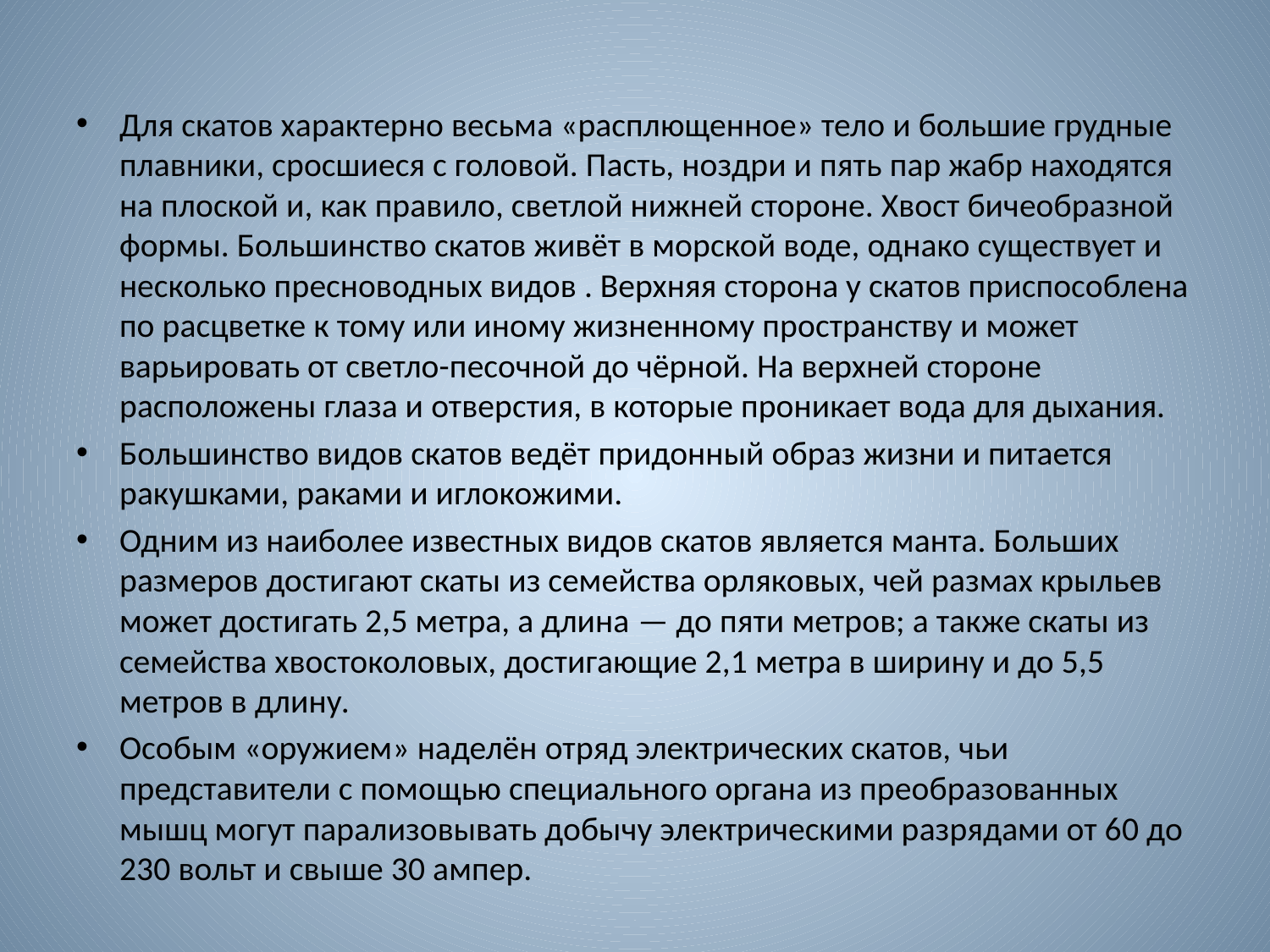

Для скатов характерно весьма «расплющенное» тело и большие грудные плавники, сросшиеся с головой. Пасть, ноздри и пять пар жабр находятся на плоской и, как правило, светлой нижней стороне. Хвост бичеобразной формы. Большинство скатов живёт в морской воде, однако существует и несколько пресноводных видов . Верхняя сторона у скатов приспособлена по расцветке к тому или иному жизненному пространству и может варьировать от светло-песочной до чёрной. На верхней стороне расположены глаза и отверстия, в которые проникает вода для дыхания.
Большинство видов скатов ведёт придонный образ жизни и питается ракушками, раками и иглокожими.
Одним из наиболее известных видов скатов является манта. Больших размеров достигают скаты из семейства орляковых, чей размах крыльев может достигать 2,5 метра, а длина — до пяти метров; а также скаты из семейства хвостоколовых, достигающие 2,1 метра в ширину и до 5,5 метров в длину.
Особым «оружием» наделён отряд электрических скатов, чьи представители с помощью специального органа из преобразованных мышц могут парализовывать добычу электрическими разрядами от 60 до 230 вольт и свыше 30 ампер.